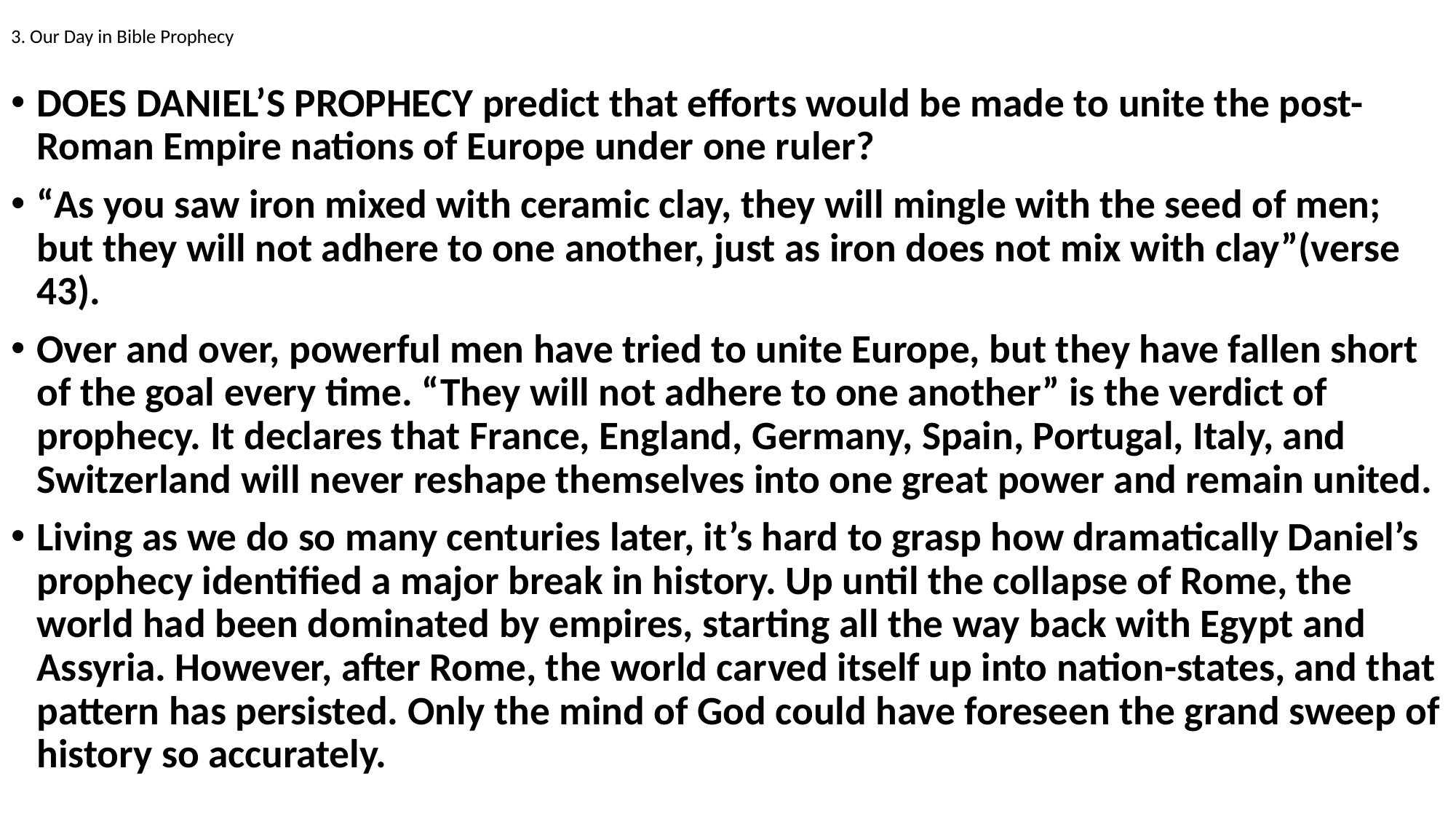

# 3. Our Day in Bible Prophecy
DOES DANIEL’S PROPHECY predict that efforts would be made to unite the post-Roman Empire nations of Europe under one ruler?
“As you saw iron mixed with ceramic clay, they will mingle with the seed of men; but they will not adhere to one another, just as iron does not mix with clay”(verse 43).
Over and over, powerful men have tried to unite Europe, but they have fallen short of the goal every time. “They will not adhere to one another” is the verdict of prophecy. It declares that France, England, Germany, Spain, Portugal, Italy, and Switzerland will never reshape themselves into one great power and remain united.
Living as we do so many centuries later, it’s hard to grasp how dramatically Daniel’s prophecy identified a major break in history. Up until the collapse of Rome, the world had been dominated by empires, starting all the way back with Egypt and Assyria. However, after Rome, the world carved itself up into nation-states, and that pattern has persisted. Only the mind of God could have foreseen the grand sweep of history so accurately.